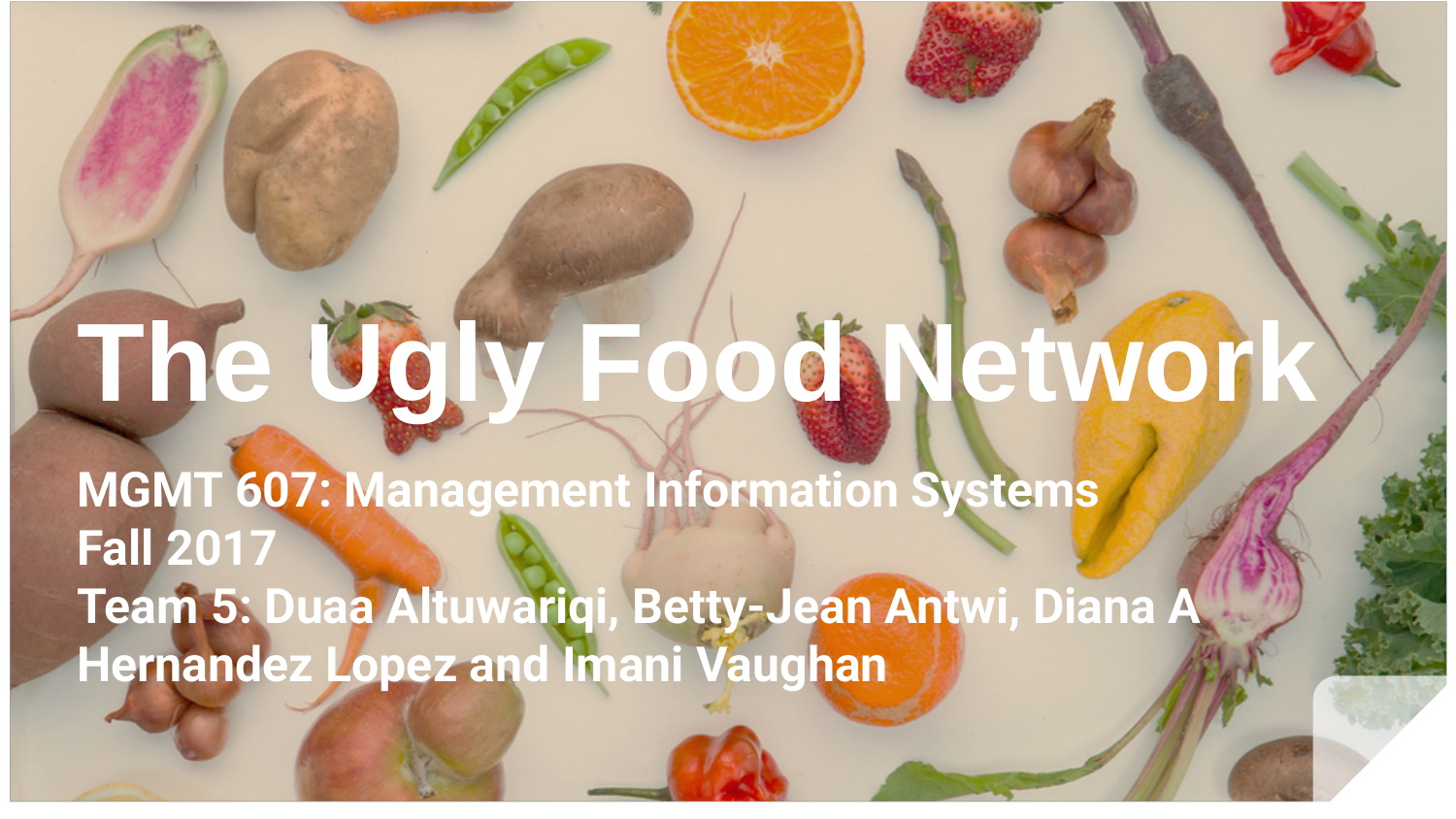

# The Ugly Food Network
MGMT 607: Management Information Systems
Fall 2017
Team 5: Duaa Altuwariqi, Betty-Jean Antwi, Diana A Hernandez Lopez and Imani Vaughan